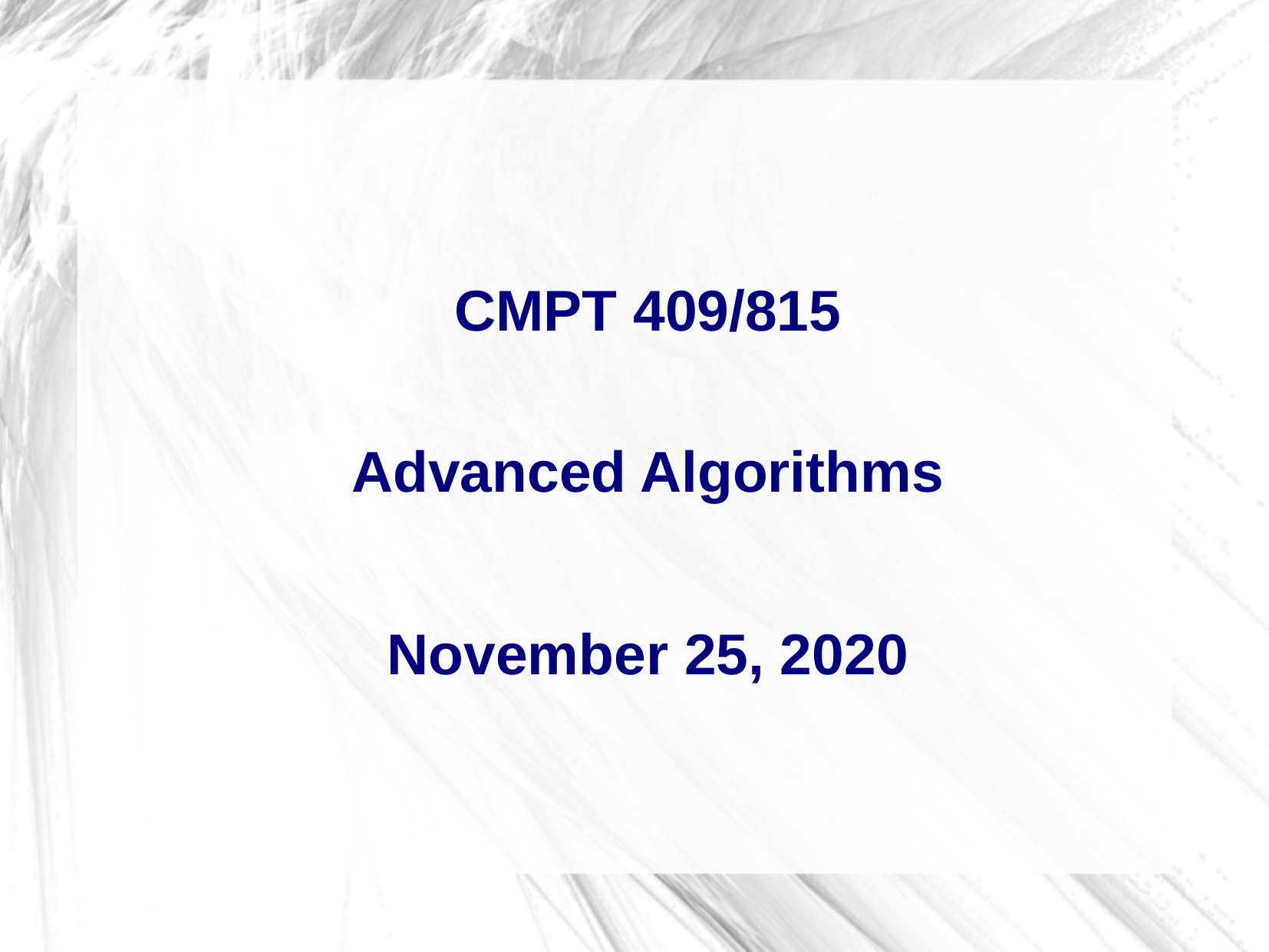

CMPT 409/815
Advanced Algorithms

November 25, 2020